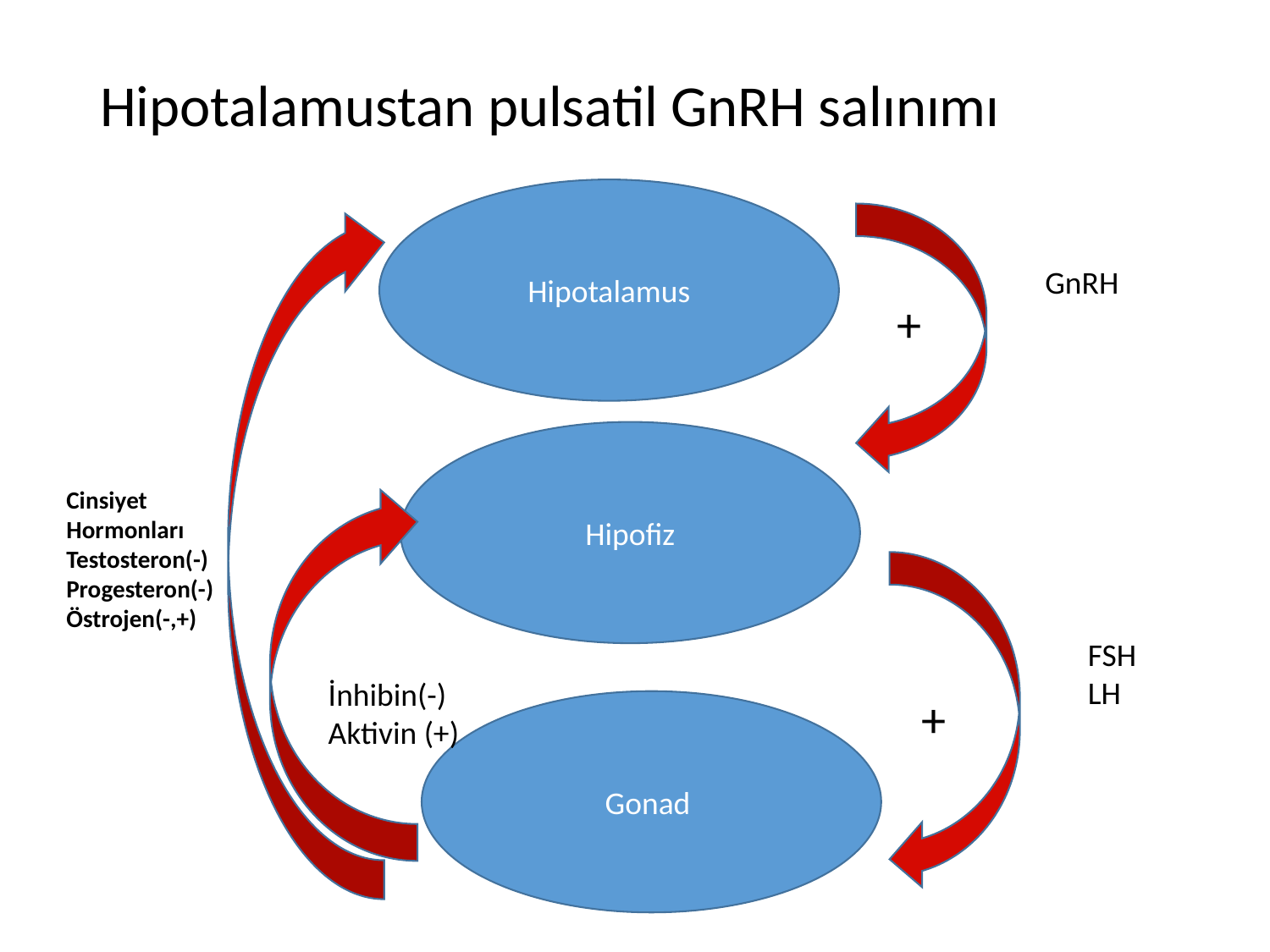

# Hipotalamustan pulsatil GnRH salınımı
Hipotalamus

GnRH
+

Hipofiz
Cinsiyet Hormonları
Testosteron(-)
Progesteron(-)
Östrojen(-,+)

FSH
LH
İnhibin(-)
Aktivin (+)

+

Gonad